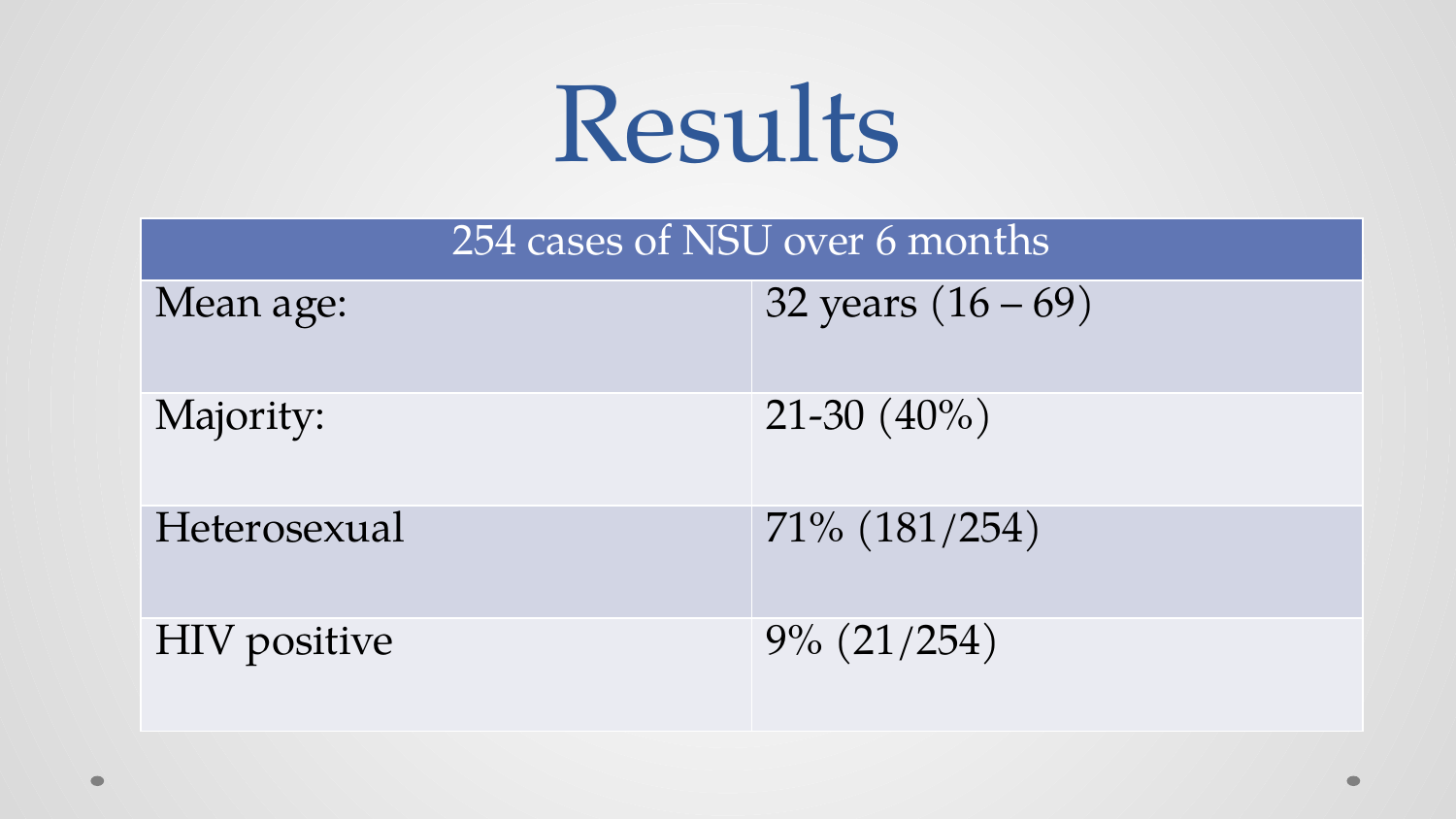

# Results

| 254 cases of NSU over 6 months |  |
| --- | --- |
| Mean age: | 32 years (16 – 69) |
| Majority: | 21-30 (40%) |
| Heterosexual | 71% (181/254) |
| HIV positive | 9% (21/254) |